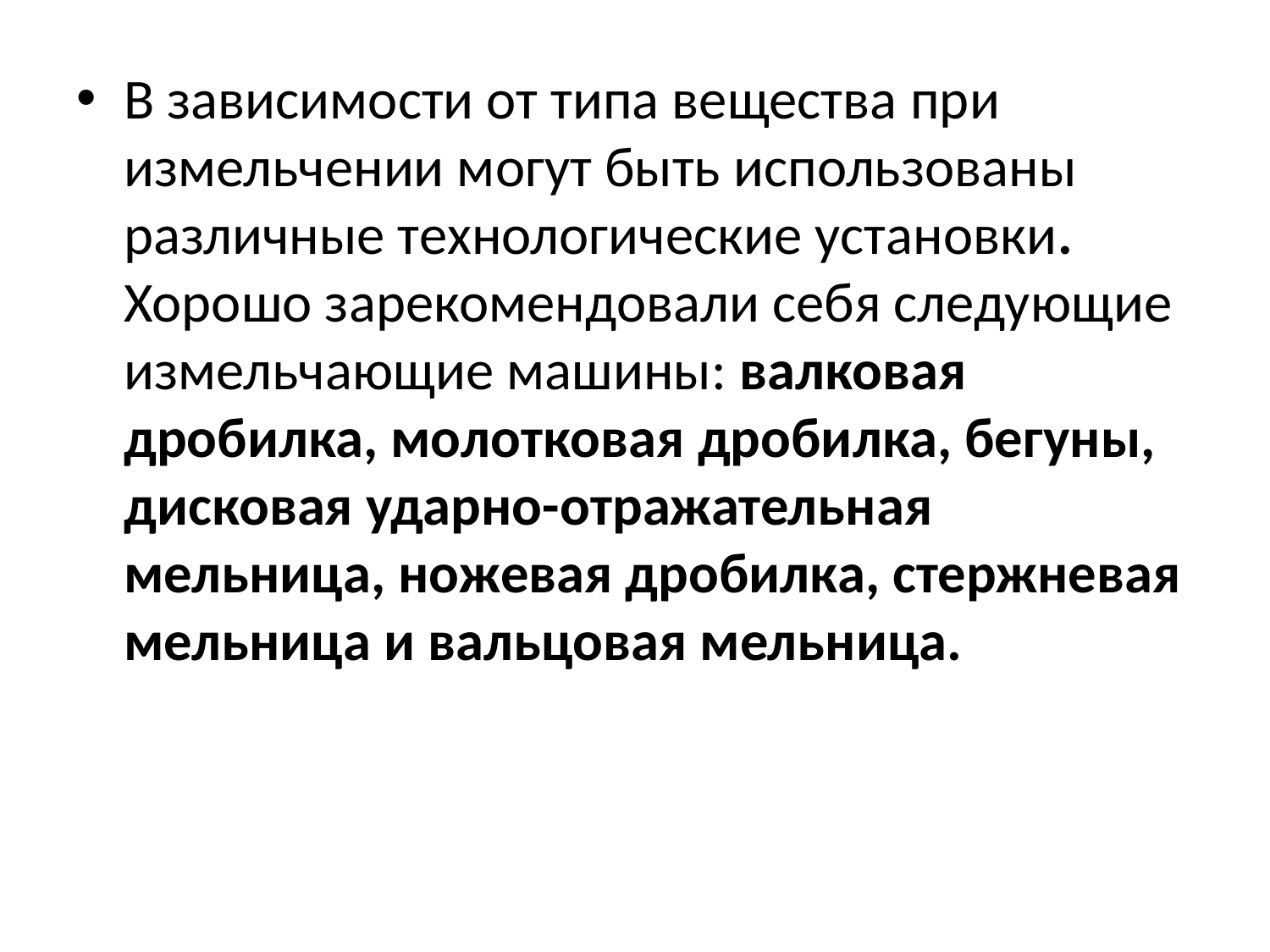

В зависимости от типа вещества при измельчении могут быть использованы различные технологические установки. Хорошо зарекомендовали себя следующие измельчающие машины: валковая дробилка, молотковая дробилка, бегуны, дисковая ударно-отражательная мельница, ножевая дробилка, стержневая мельница и валь­цовая мельница.